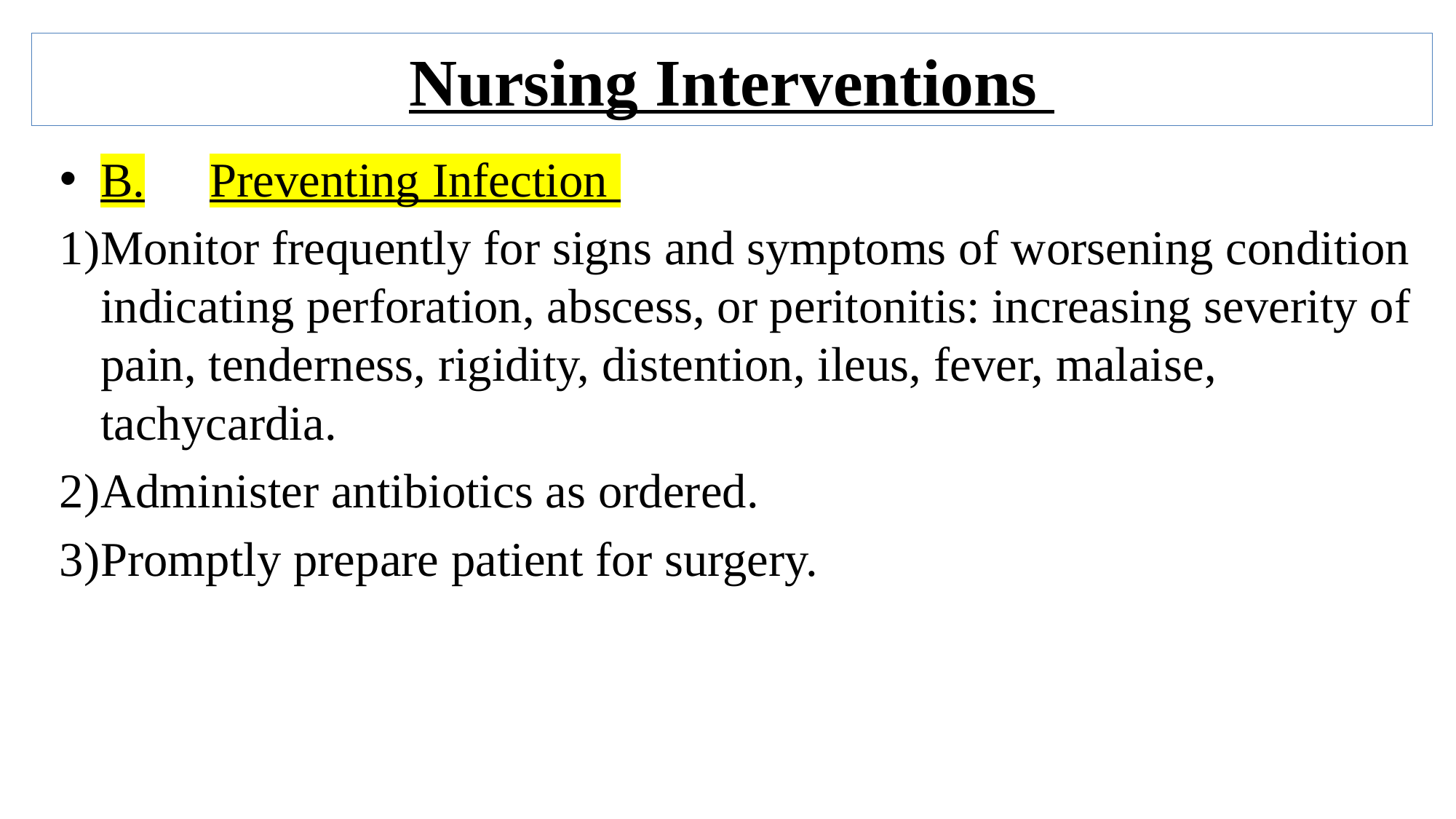

Nursing Interventions
B.	Preventing Infection
Monitor frequently for signs and symptoms of worsening condition indicating perforation, abscess, or peritonitis: increasing severity of pain, tenderness, rigidity, distention, ileus, fever, malaise, tachycardia.
Administer antibiotics as ordered.
Promptly prepare patient for surgery.

15